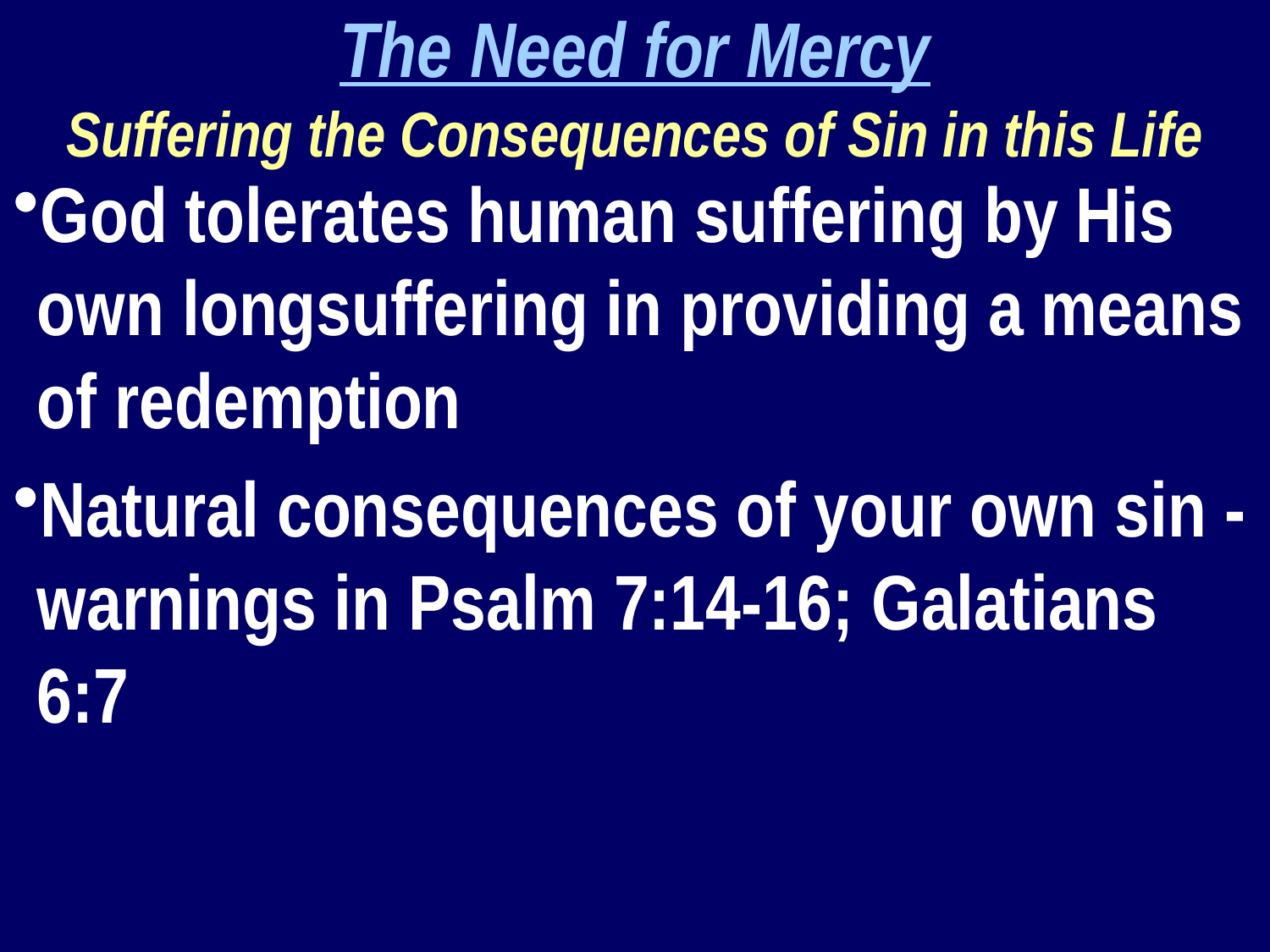

The Need for Mercy
Suffering the Consequences of Sin in this Life
God tolerates human suffering by His own longsuffering in providing a means of redemption
Natural consequences of your own sin - warnings in Psalm 7:14-16; Galatians 6:7